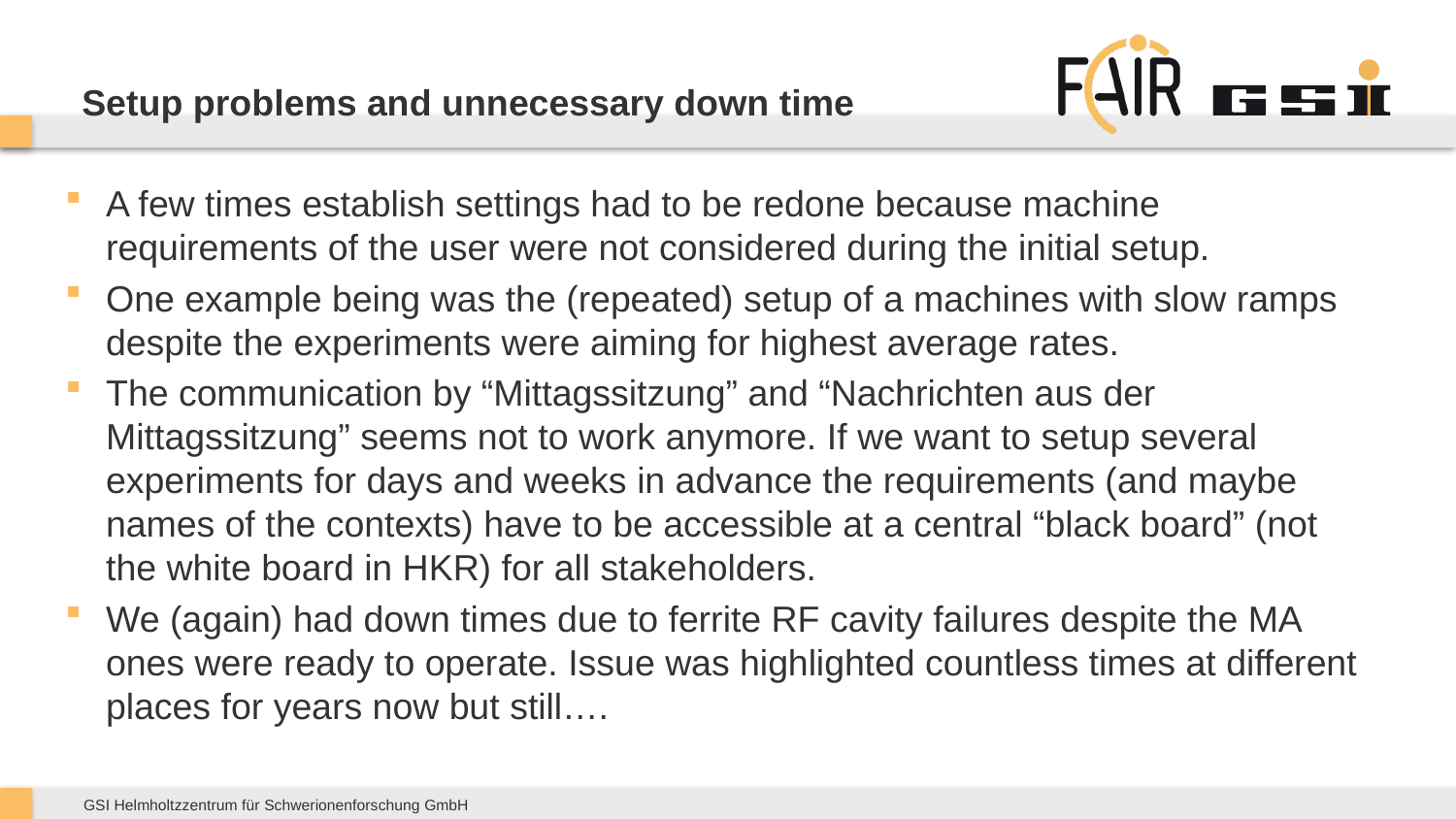

# Setup problems and unnecessary down time
A few times establish settings had to be redone because machine requirements of the user were not considered during the initial setup.
One example being was the (repeated) setup of a machines with slow ramps despite the experiments were aiming for highest average rates.
The communication by “Mittagssitzung” and “Nachrichten aus der Mittagssitzung” seems not to work anymore. If we want to setup several experiments for days and weeks in advance the requirements (and maybe names of the contexts) have to be accessible at a central “black board” (not the white board in HKR) for all stakeholders.
We (again) had down times due to ferrite RF cavity failures despite the MA ones were ready to operate. Issue was highlighted countless times at different places for years now but still….